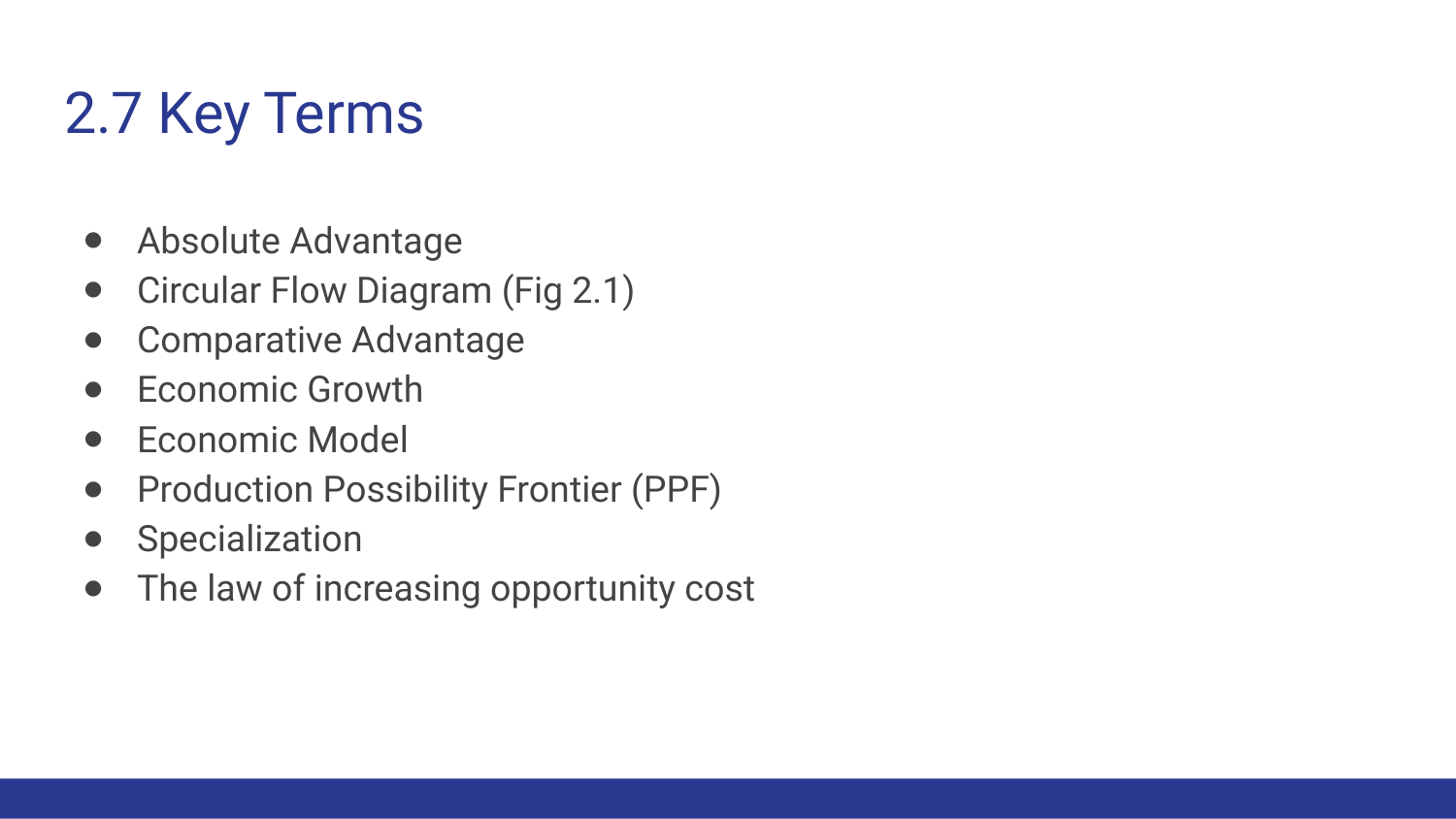

# 2.7 Key Terms
Absolute Advantage
Circular Flow Diagram (Fig 2.1)
Comparative Advantage
Economic Growth
Economic Model
Production Possibility Frontier (PPF)
Specialization
The law of increasing opportunity cost